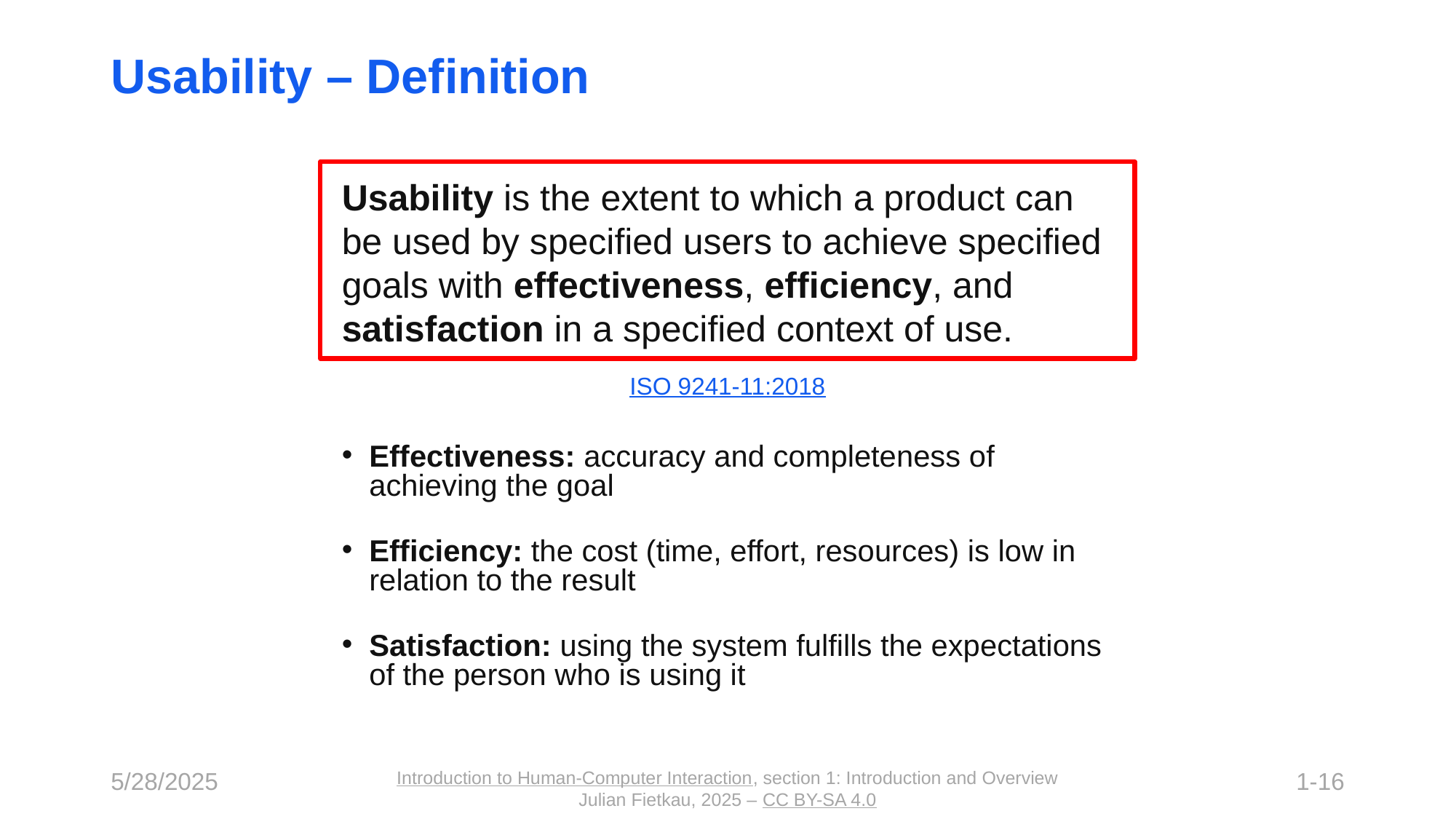

# Usability – Definition
Usability is the extent to which a product can be used by specified users to achieve specified goals with effectiveness, efficiency, and satisfaction in a specified context of use.
ISO 9241‐11:2018
Effectiveness: accuracy and completeness of achieving the goal
Efficiency: the cost (time, effort, resources) is low in relation to the result
Satisfaction: using the system fulfills the expectations of the person who is using it